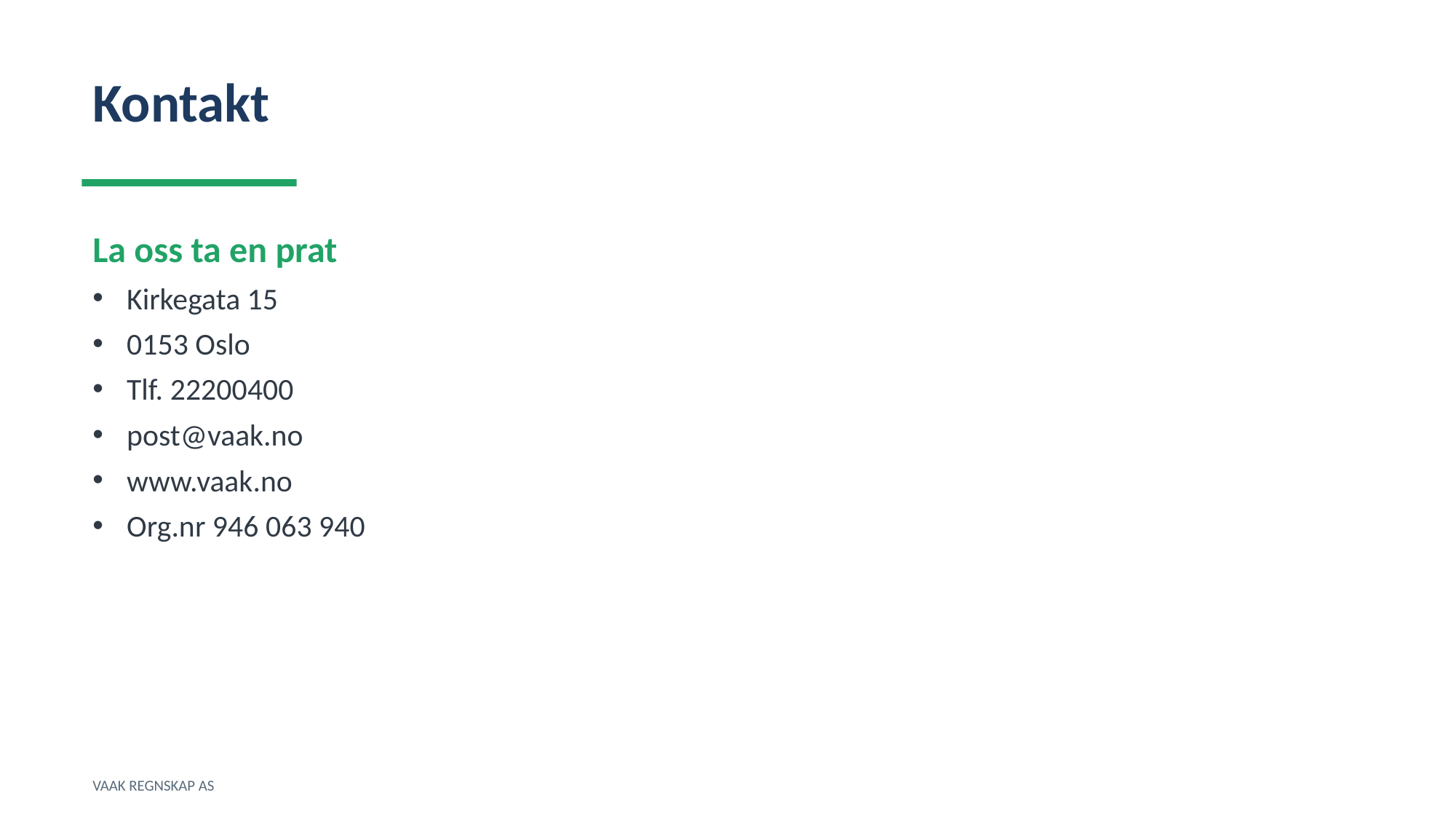

Kontakt

La oss ta en prat
Kirkegata 15
0153 Oslo
Tlf. 22200400
post@vaak.no
www.vaak.no
Org.nr 946 063 940
VAAK REGNSKAP AS